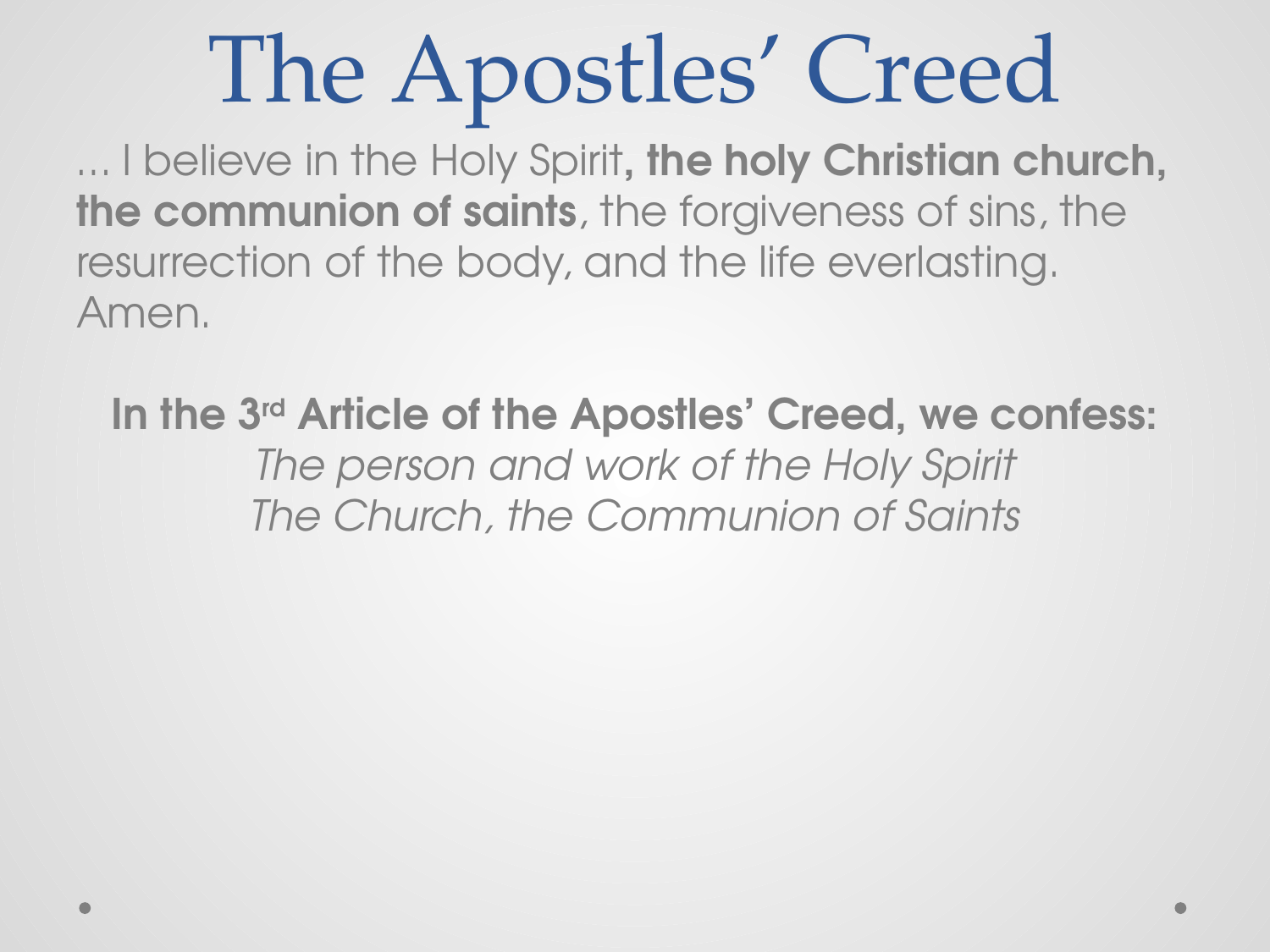

# The Apostles’ Creed
… I believe in the Holy Spirit, the holy Christian church, the communion of saints, the forgiveness of sins, the resurrection of the body, and the life everlasting. Amen.

In the 3rd Article of the Apostles’ Creed, we confess:
The person and work of the Holy Spirit
The Church, the Communion of Saints